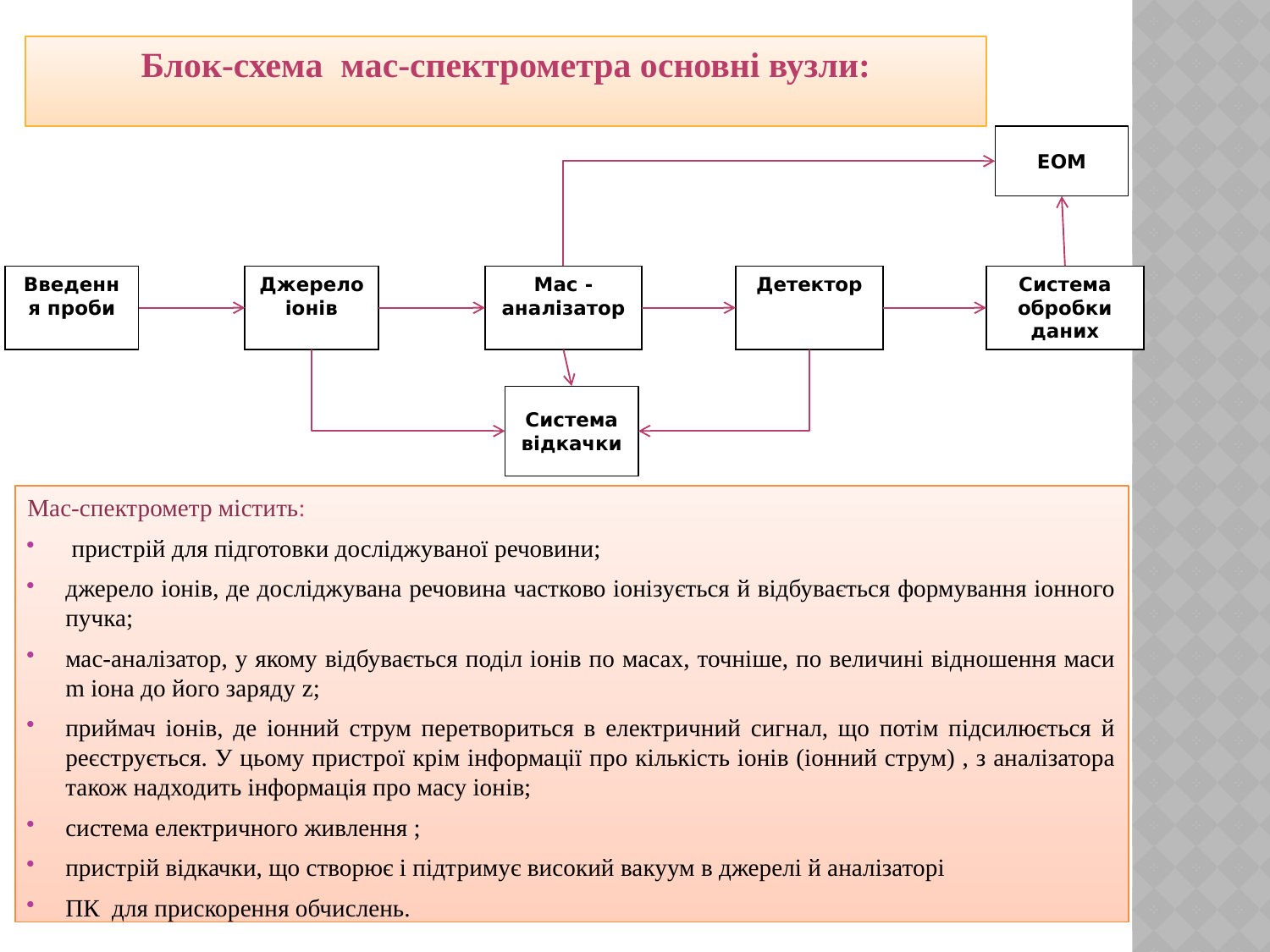

Блок-схема  мас-спектрометра основні вузли:
ЕОМ
Введення проби
Джерело іонів
Мас - аналізатор
Детектор
Система обробки даних
Система відкачки
Мас-спектрометр містить:
 пристрій для підготовки досліджуваної речовини;
джерело іонів, де досліджувана речовина частково іонізується й відбувається формування іонного пучка;
мас-аналізатор, у якому відбувається поділ іонів по масах, точніше, по величині відношення маси m іона до його заряду z;
приймач іонів, де іонний струм перетвориться в електричний сигнал, що потім підсилюється й реєструється. У цьому пристрої крім інформації про кількість іонів (іонний струм) , з аналізатора також надходить інформація про масу іонів;
система електричного живлення ;
пристрій відкачки, що створює і підтримує високий вакуум в джерелі й аналізаторі
ПК  для прискорення обчислень.